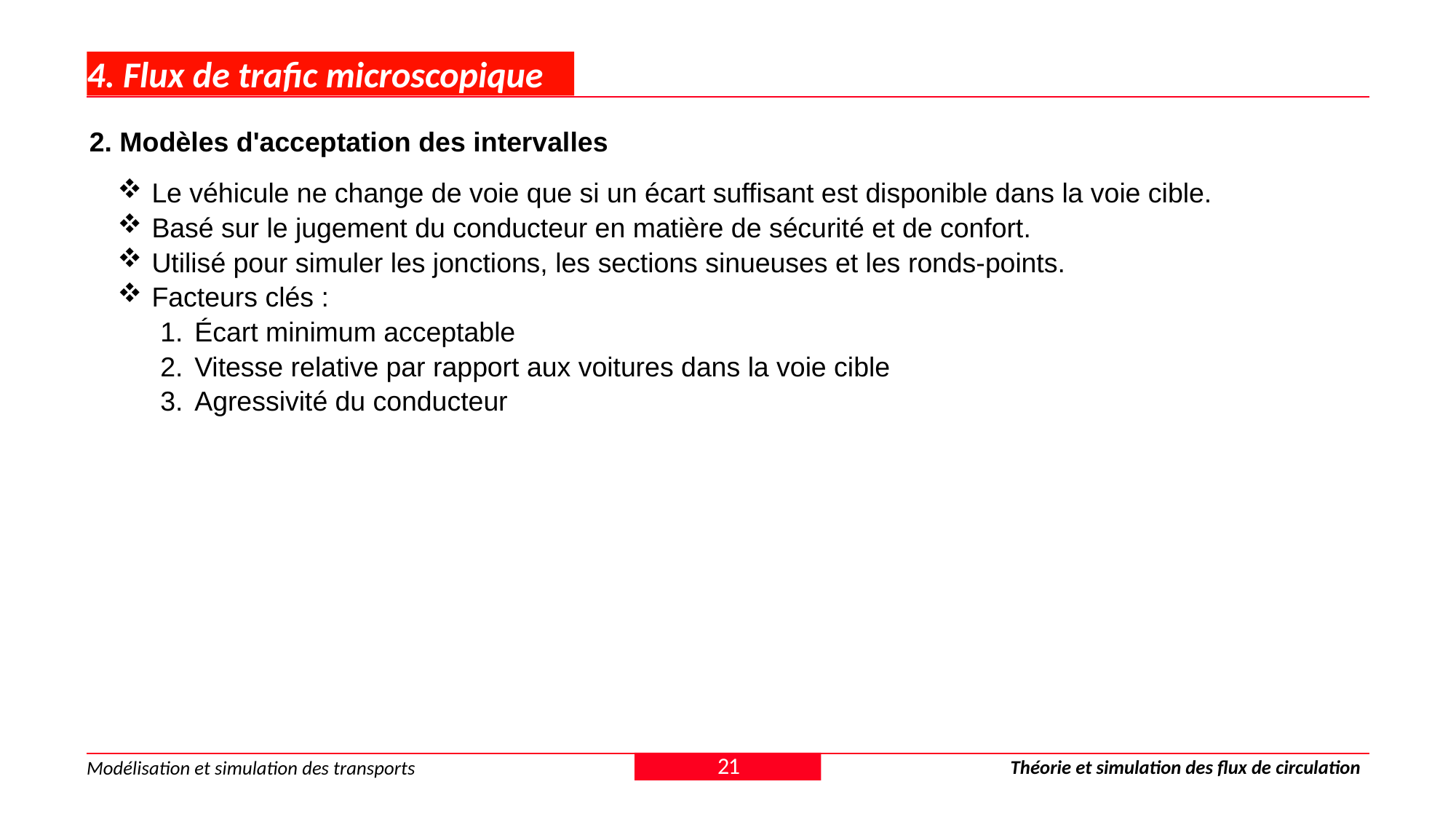

# 4. Flux de trafic microscopique
2. Modèles d'acceptation des intervalles

Le véhicule ne change de voie que si un écart suffisant est disponible dans la voie cible.
Basé sur le jugement du conducteur en matière de sécurité et de confort.
Utilisé pour simuler les jonctions, les sections sinueuses et les ronds-points.
Facteurs clés :
Écart minimum acceptable
Vitesse relative par rapport aux voitures dans la voie cible
Agressivité du conducteur